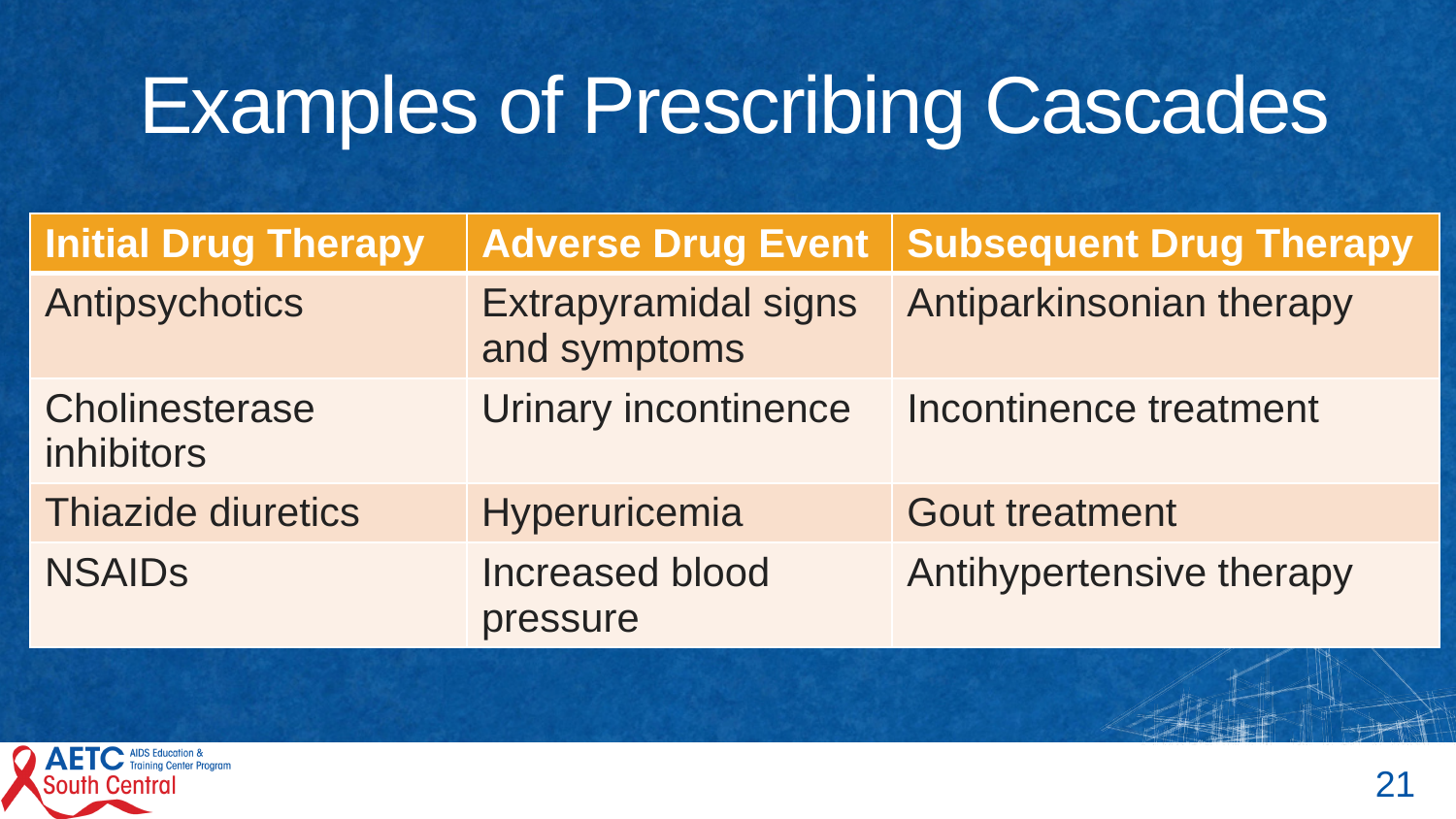

# Examples of Prescribing Cascades
| Initial Drug Therapy | Adverse Drug Event | Subsequent Drug Therapy |
| --- | --- | --- |
| Antipsychotics | Extrapyramidal signs and symptoms | Antiparkinsonian therapy |
| Cholinesterase inhibitors | Urinary incontinence | Incontinence treatment |
| Thiazide diuretics | Hyperuricemia | Gout treatment |
| NSAIDs | Increased blood pressure | Antihypertensive therapy |